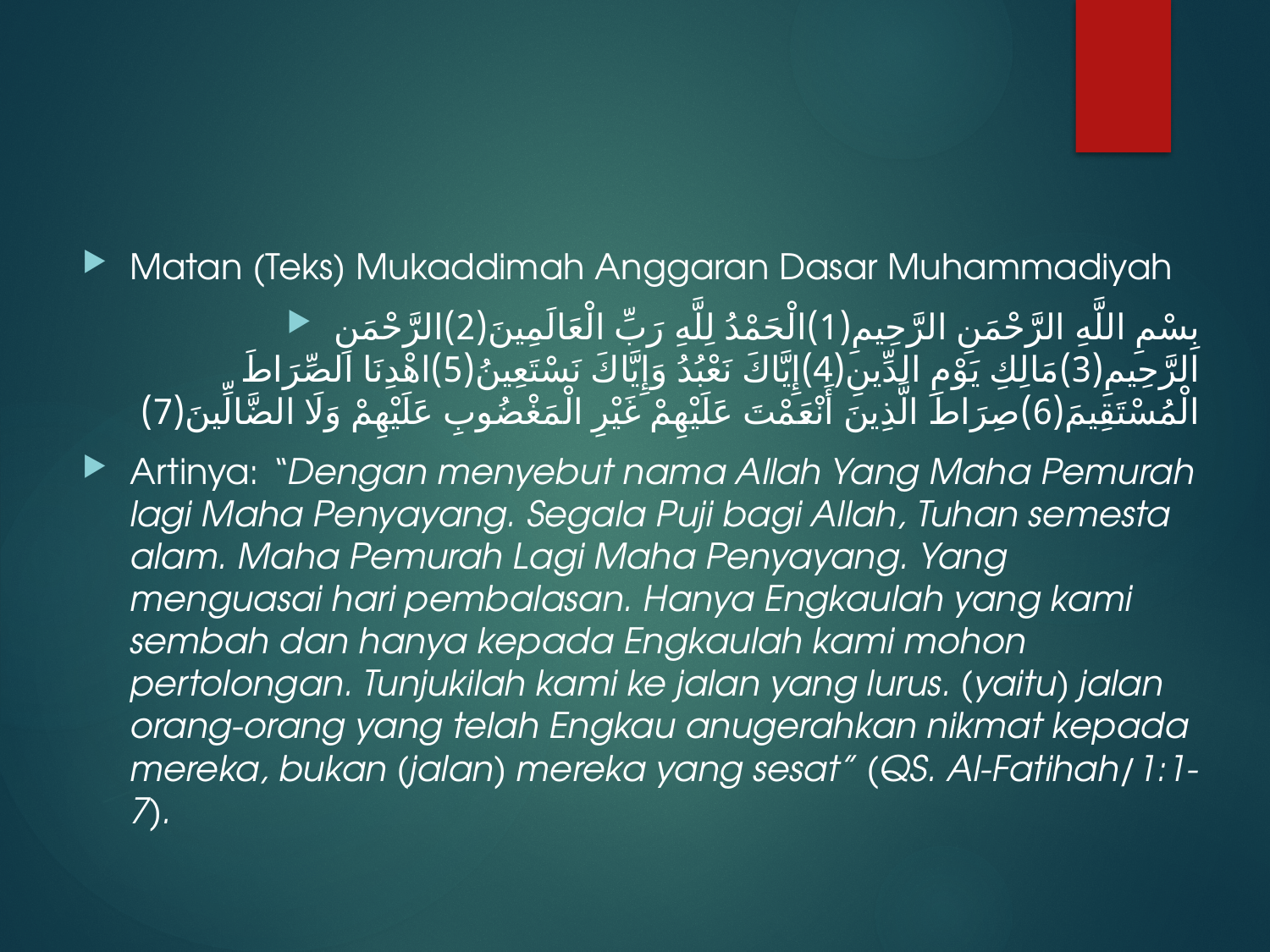

#
Matan (Teks) Mukaddimah Anggaran Dasar Muhammadiyah
بِسْمِ اللَّهِ الرَّحْمَنِ الرَّحِيمِ(1)الْحَمْدُ لِلَّهِ رَبِّ الْعَالَمِينَ(2)الرَّحْمَنِ الرَّحِيمِ(3)مَالِكِ يَوْمِ الدِّينِ(4)إِيَّاكَ نَعْبُدُ وَإِيَّاكَ نَسْتَعِينُ(5)اهْدِنَا الصِّرَاطَ الْمُسْتَقِيمَ(6)صِرَاطَ الَّذِينَ أَنْعَمْتَ عَلَيْهِمْ غَيْرِ الْمَغْضُوبِ عَلَيْهِمْ وَلَا الضَّالِّينَ(7)
Artinya: “Dengan menyebut nama Allah Yang Maha Pemurah lagi Maha Penyayang. Segala Puji bagi Allah, Tuhan semesta alam. Maha Pemurah Lagi Maha Penyayang. Yang menguasai hari pembalasan. Hanya Engkaulah yang kami sembah dan hanya kepada Engkaulah kami mohon pertolongan. Tunjukilah kami ke jalan yang lurus. (yaitu) jalan orang-orang yang telah Engkau anugerahkan nikmat kepada mereka, bukan (jalan) mereka yang sesat” (QS. Al-Fatihah/1:1-7).